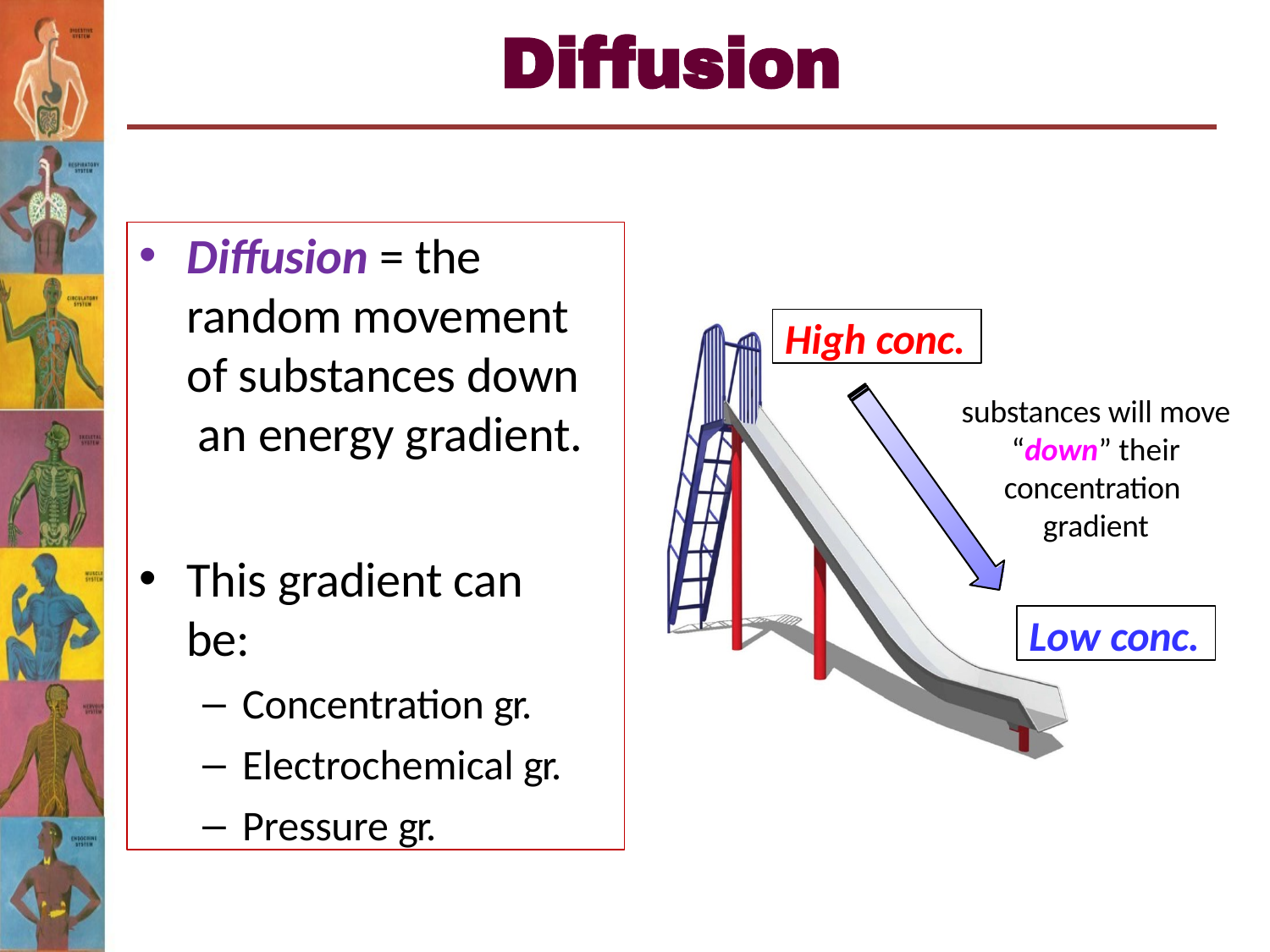

# Diffusion

Diffusion = the  random movement  of substances down  an energy gradient.

This gradient can be:
Concentration gr.
Electrochemical gr.
Pressure gr.
High conc.

substances will move  “down” their  concentration  gradient
Low conc.